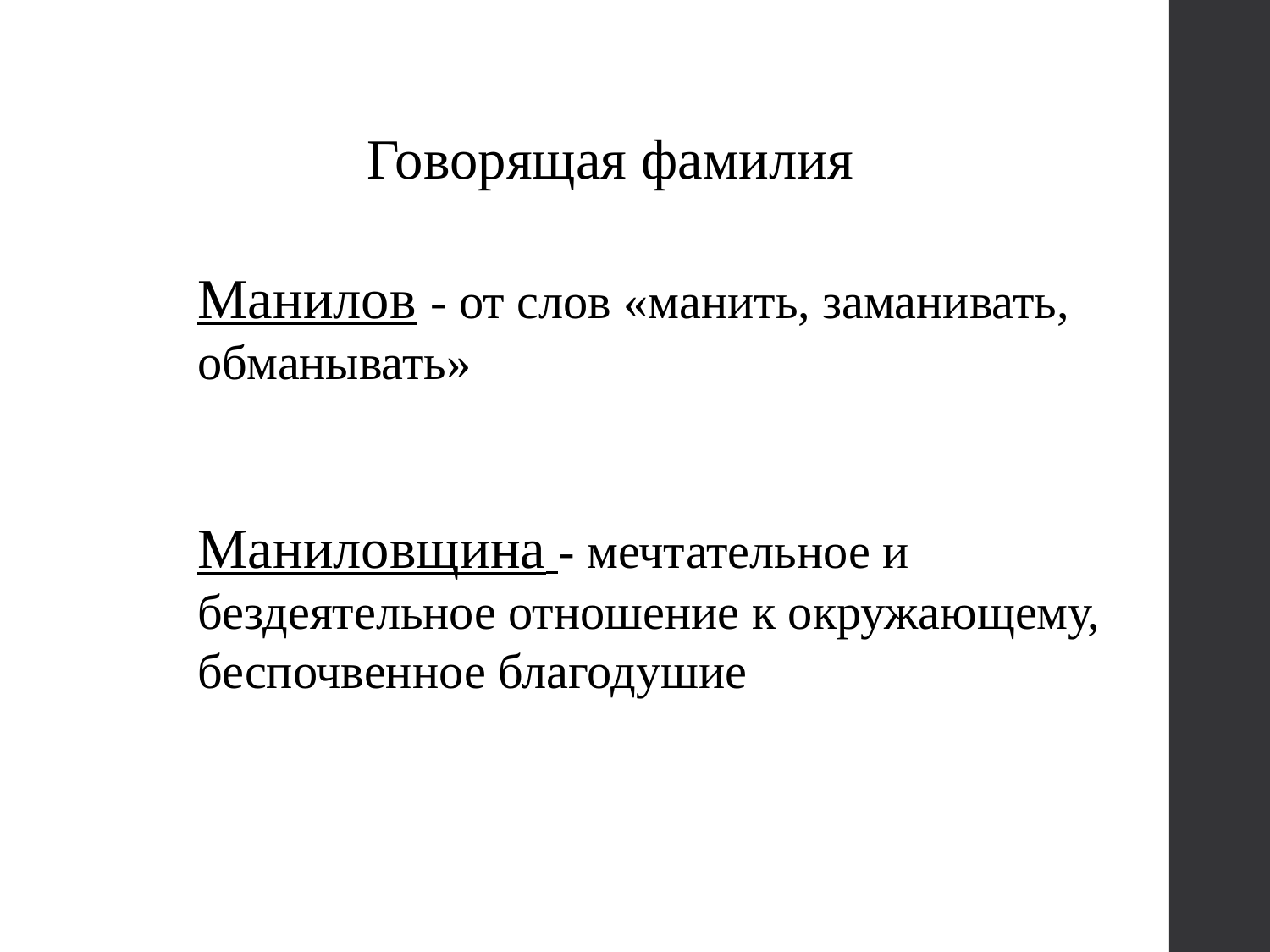

Говорящая фамилия
Манилов - от слов «манить, заманивать, обманывать»
Маниловщина - мечтательное и бездеятельное отношение к окружающему, беспочвенное благодушие